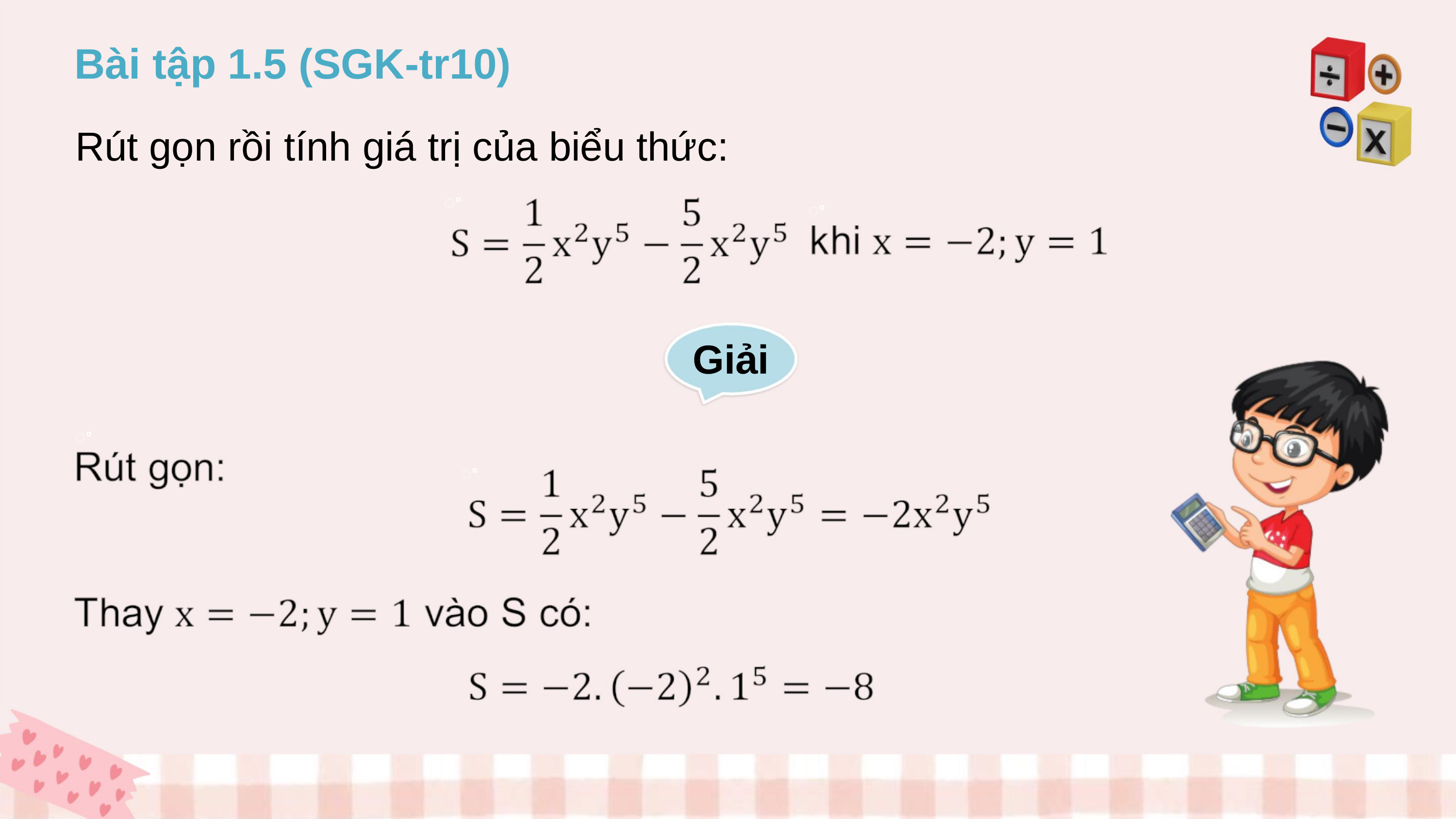

Bài tập 1.5 (SGK-tr10)
Rút gọn rồi tính giá trị của biểu thức:
ꢀ
ꢀ
Giải
ꢀ
ꢀ